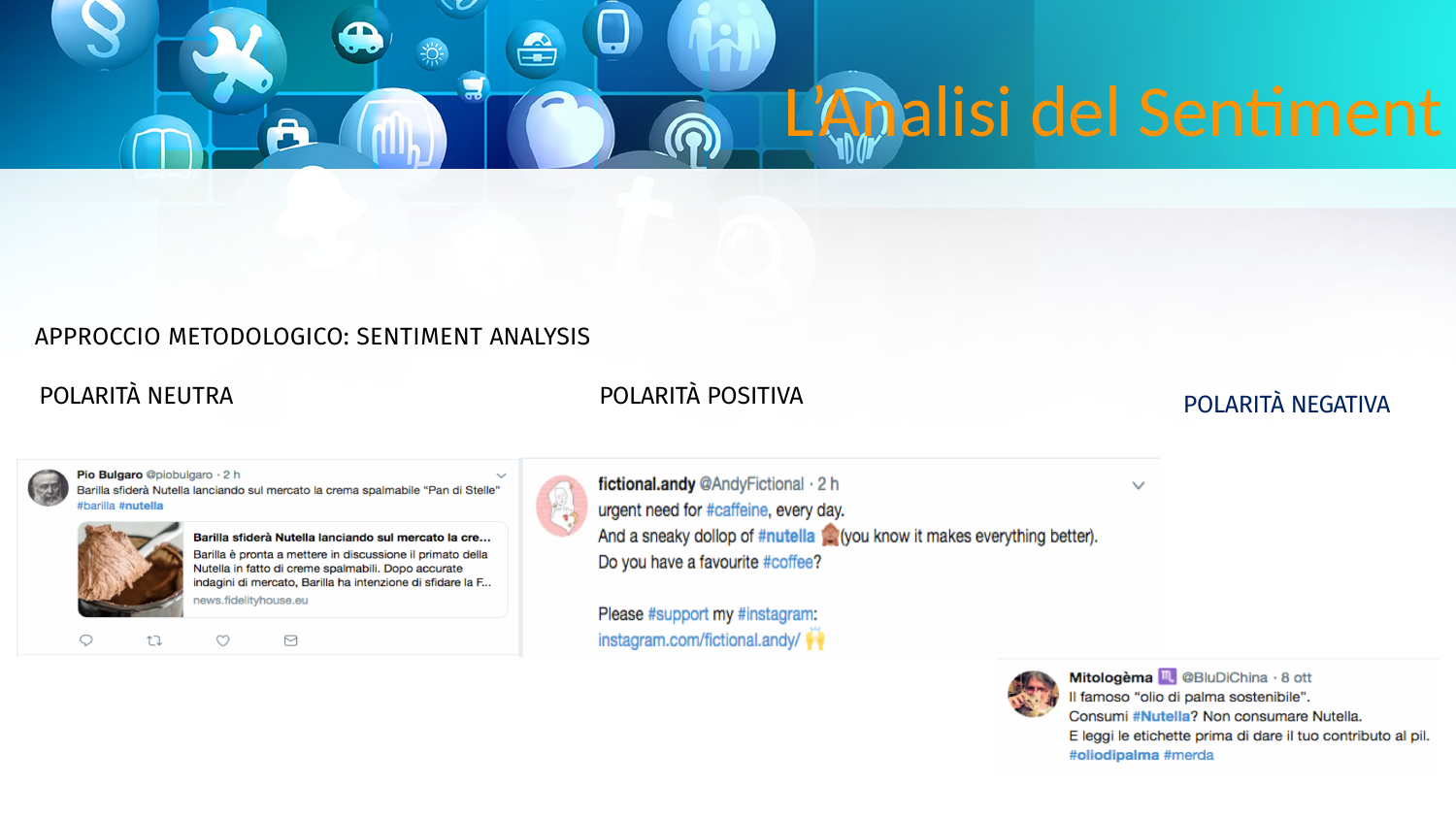

L’Analisi del Sentiment
APPROCCIO METODOLOGICO: SENTIMENT ANALYSIS

POLARITÀ NEUTRA	POLARITÀ POSITIVA
POLARITÀ NEGATIVA